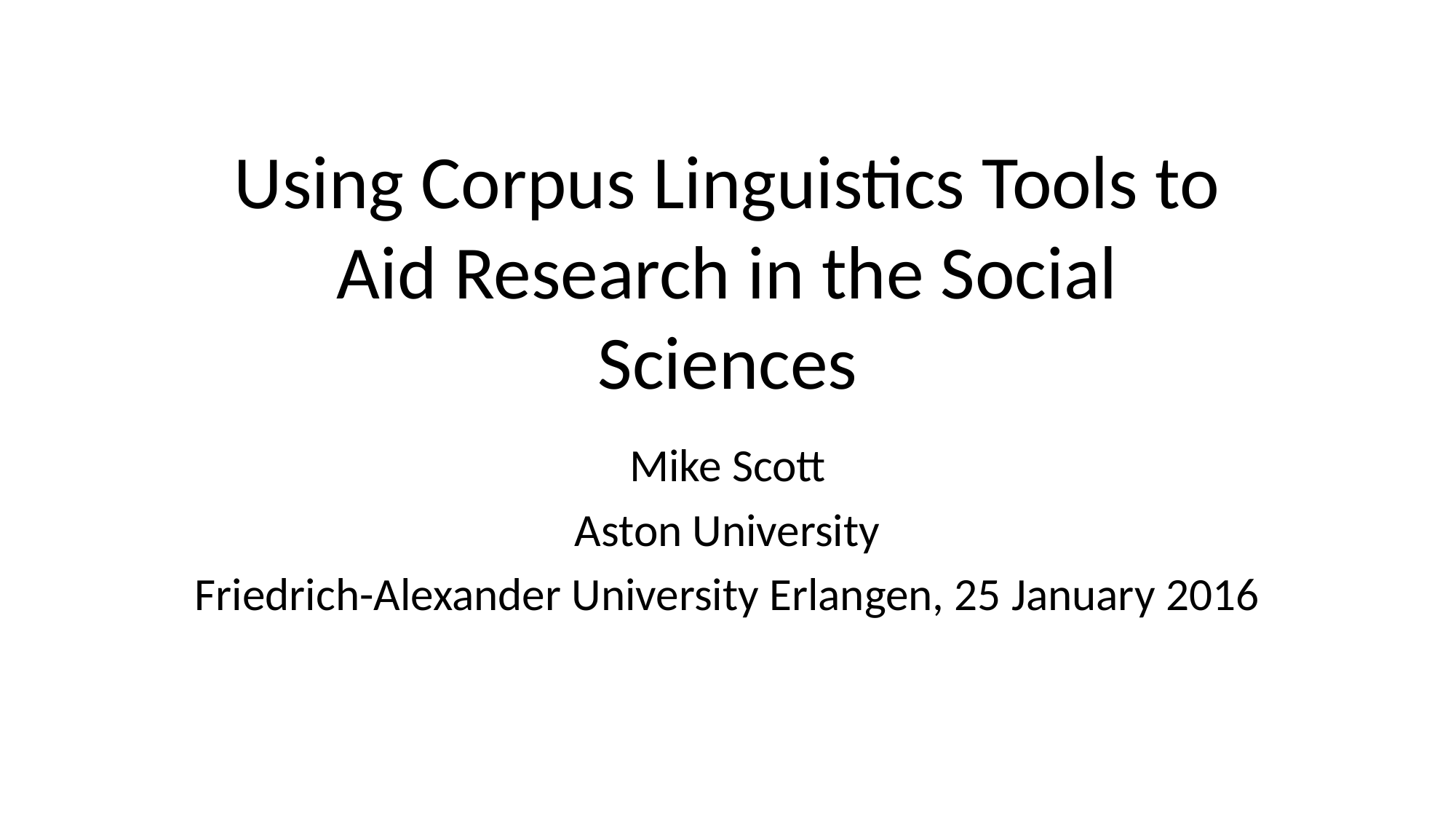

# Using Corpus Linguistics Tools to Aid Research in the Social Sciences
Mike Scott
Aston University
Friedrich-Alexander University Erlangen, 25 January 2016